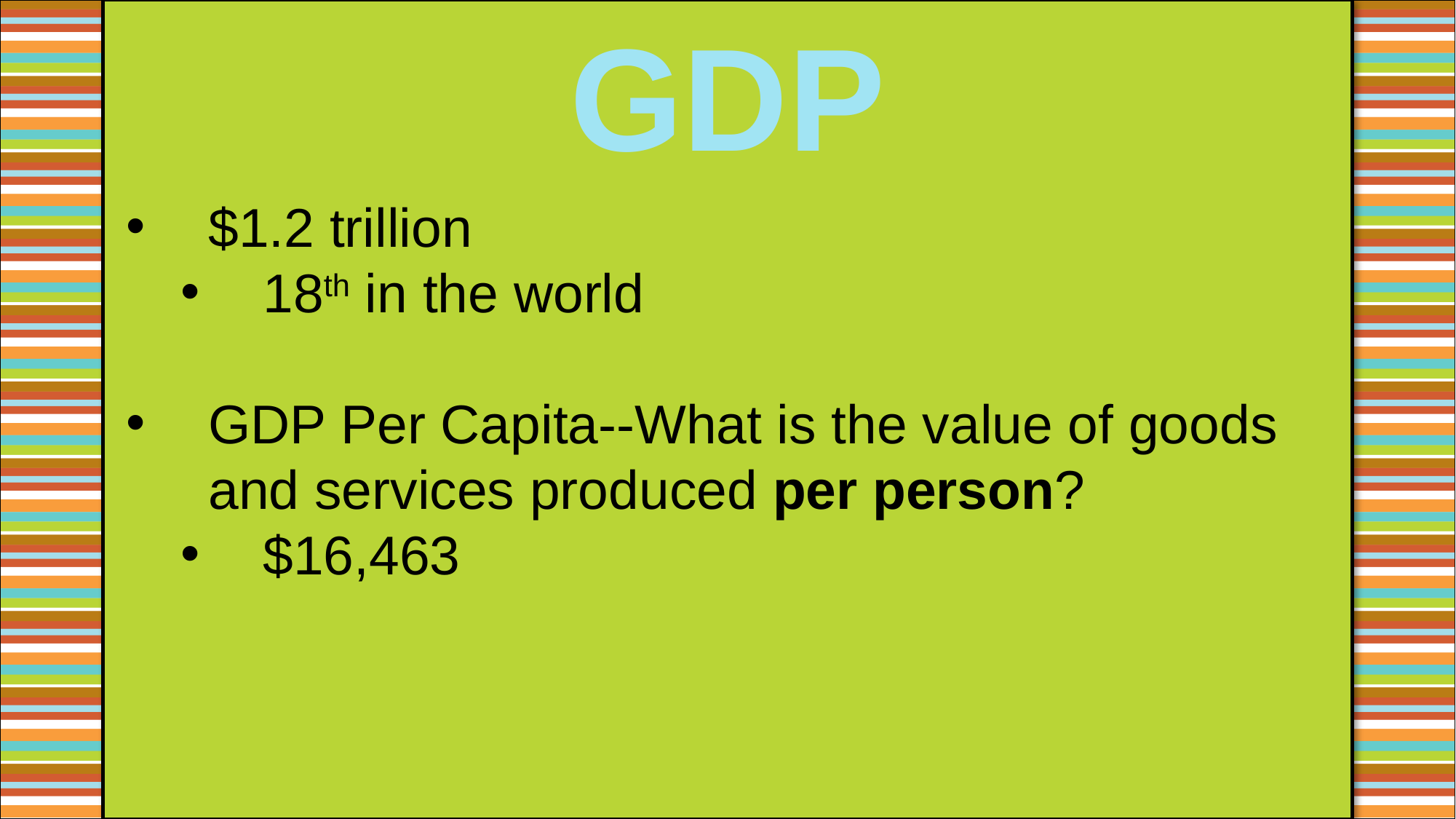

GDP
$1.2 trillion
18th in the world

GDP Per Capita--What is the value of goods and services produced per person?
$16,463